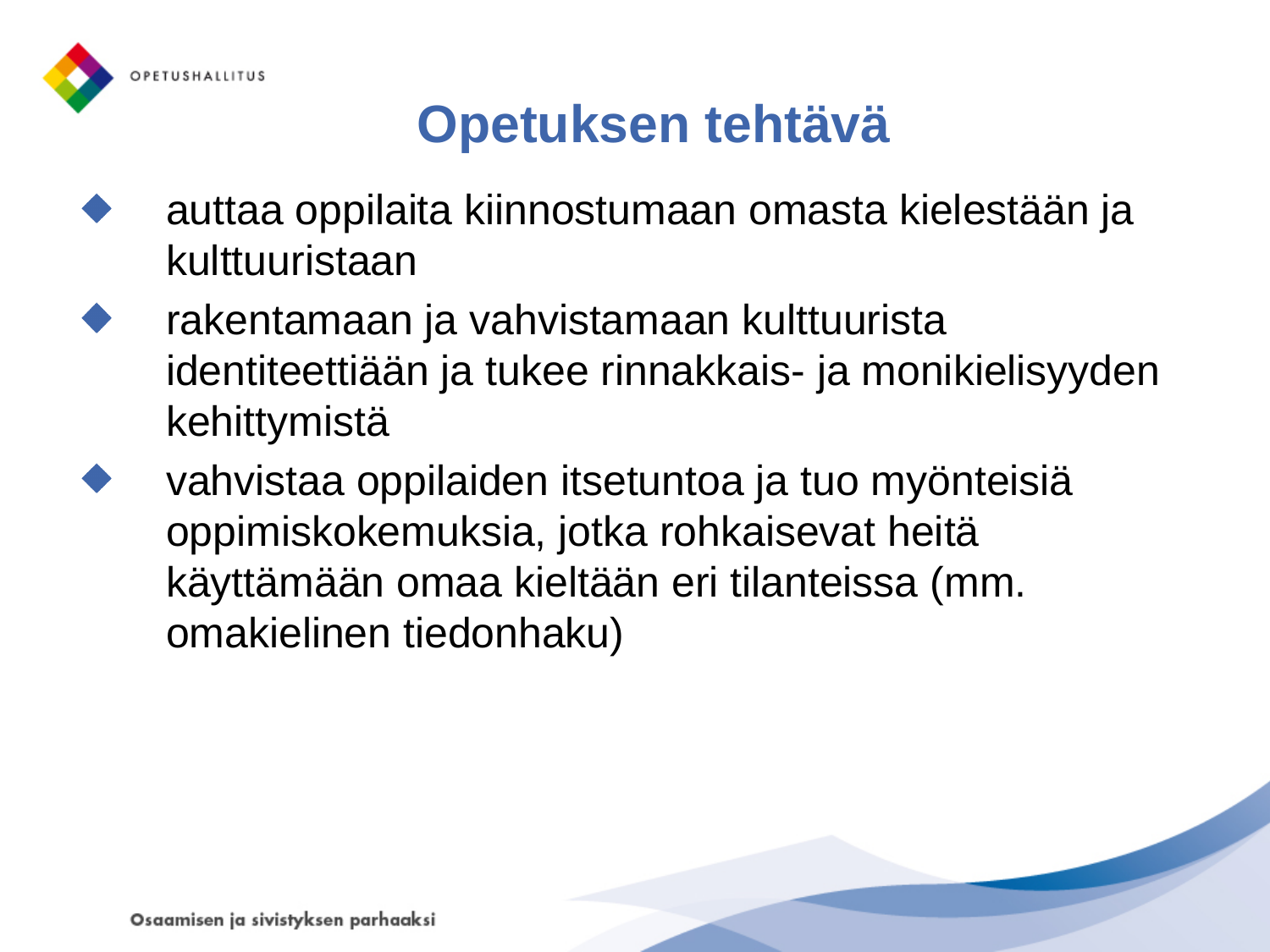

# Opetuksen tehtävä
auttaa oppilaita kiinnostumaan omasta kielestään ja kulttuuristaan
rakentamaan ja vahvistamaan kulttuurista identiteettiään ja tukee rinnakkais- ja monikielisyyden kehittymistä
vahvistaa oppilaiden itsetuntoa ja tuo myönteisiä oppimiskokemuksia, jotka rohkaisevat heitä käyttämään omaa kieltään eri tilanteissa (mm. omakielinen tiedonhaku)